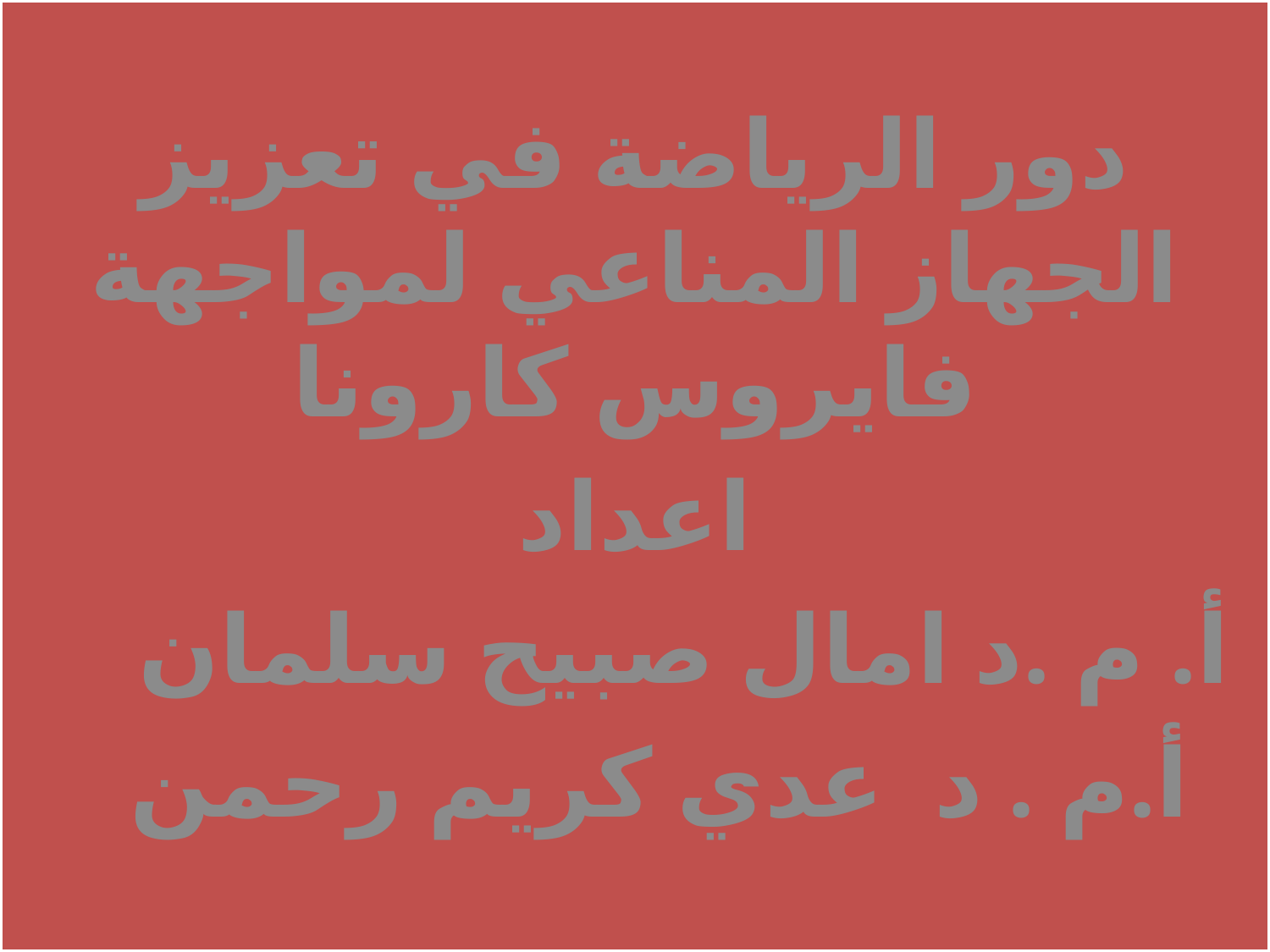

دور الرياضة في تعزيز الجهاز المناعي لمواجهة فايروس كارونا
اعداد
أ. م .د امال صبيح سلمان
 أ.م . د  عدي كريم رحمن
#